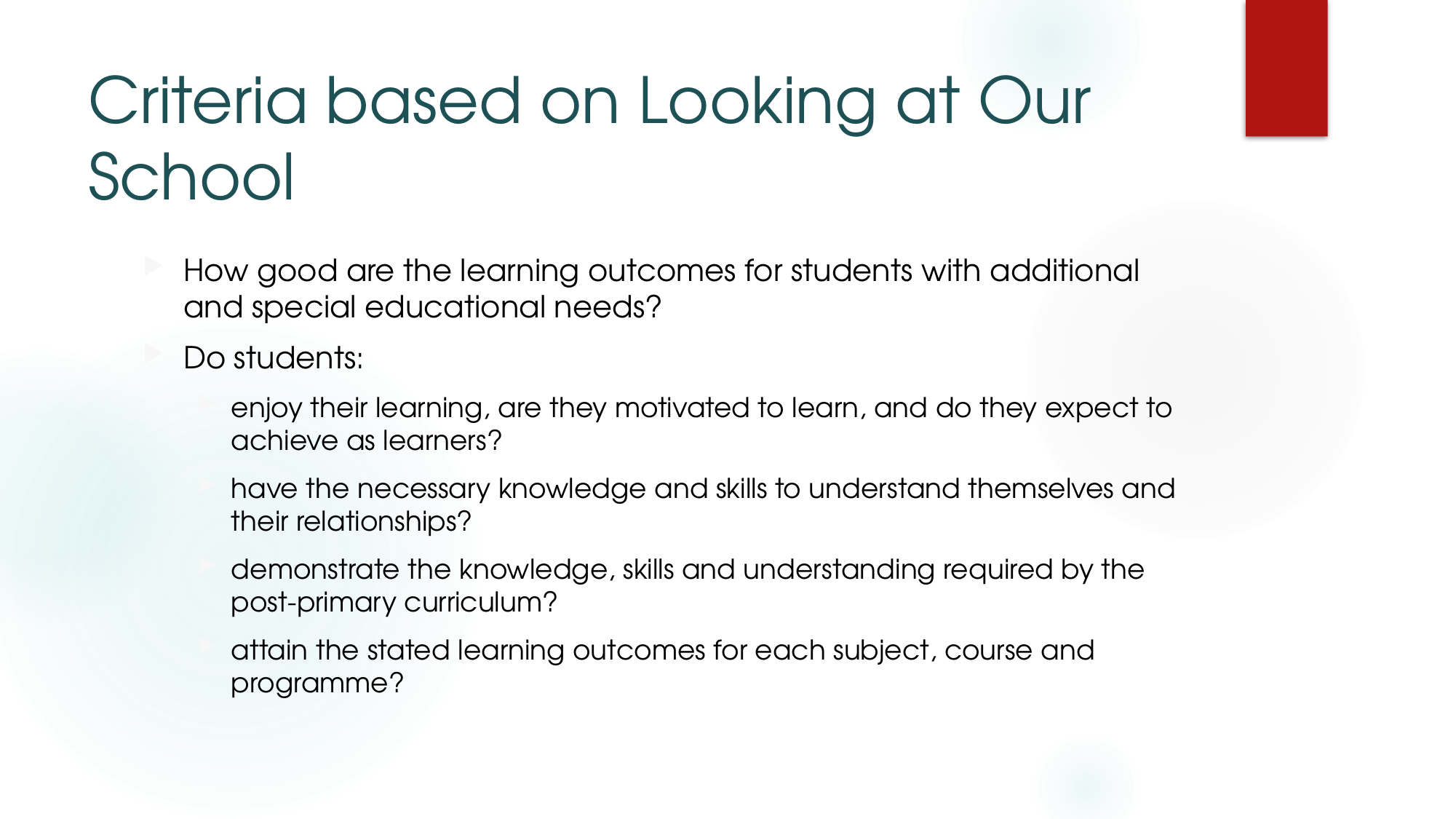

# Criteria based on Looking at Our School
How good are the learning outcomes for students with additional and special educational needs?
Do students:
enjoy their learning, are they motivated to learn, and do they expect to achieve as learners?
have the necessary knowledge and skills to understand themselves and their relationships?
demonstrate the knowledge, skills and understanding required by the post-primary curriculum?
attain the stated learning outcomes for each subject, course and programme?